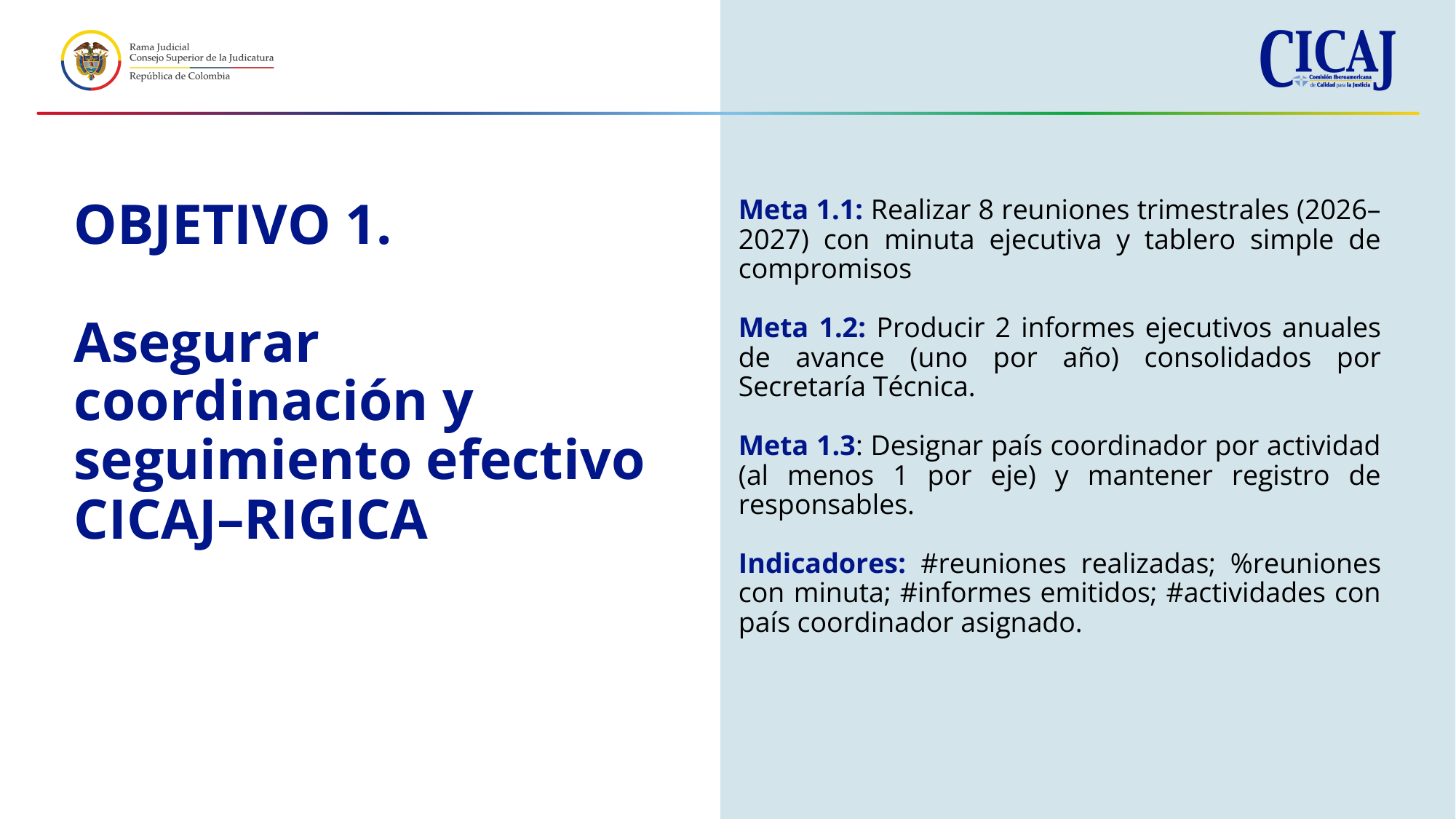

Meta 1.1: Realizar 8 reuniones trimestrales (2026–2027) con minuta ejecutiva y tablero simple de compromisos

Meta 1.2: Producir 2 informes ejecutivos anuales de avance (uno por año) consolidados por Secretaría Técnica.

Meta 1.3: Designar país coordinador por actividad (al menos 1 por eje) y mantener registro de responsables.

Indicadores: #reuniones realizadas; %reuniones con minuta; #informes emitidos; #actividades con país coordinador asignado.

OBJETIVO 1.

Asegurar coordinación y seguimiento efectivo CICAJ–RIGICA